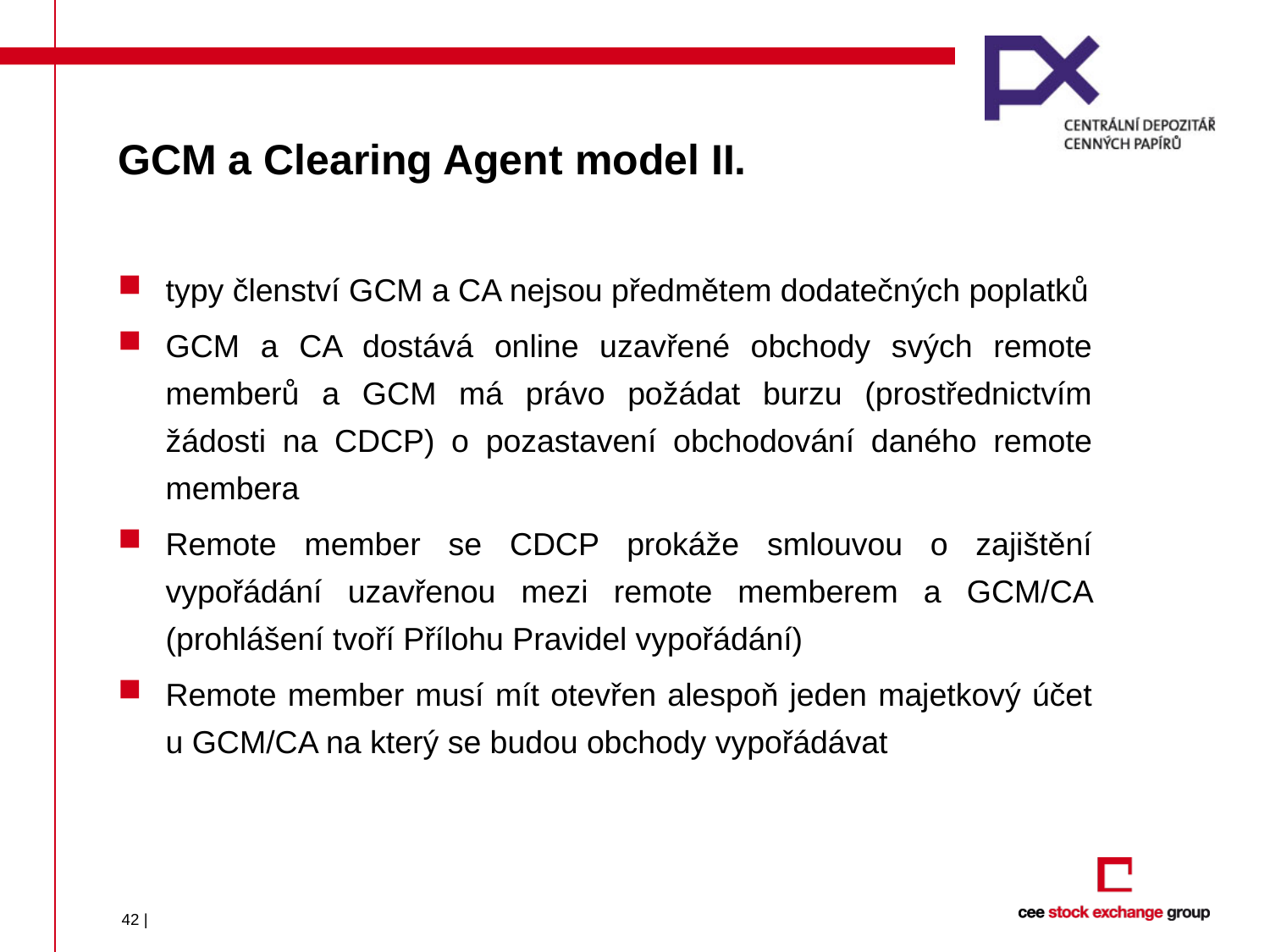

# GCM a Clearing Agent model II.
typy členství GCM a CA nejsou předmětem dodatečných poplatků
GCM a CA dostává online uzavřené obchody svých remote memberů a GCM má právo požádat burzu (prostřednictvím žádosti na CDCP) o pozastavení obchodování daného remote membera
Remote member se CDCP prokáže smlouvou o zajištění vypořádání uzavřenou mezi remote memberem a GCM/CA (prohlášení tvoří Přílohu Pravidel vypořádání)
Remote member musí mít otevřen alespoň jeden majetkový účet u GCM/CA na který se budou obchody vypořádávat
42 |